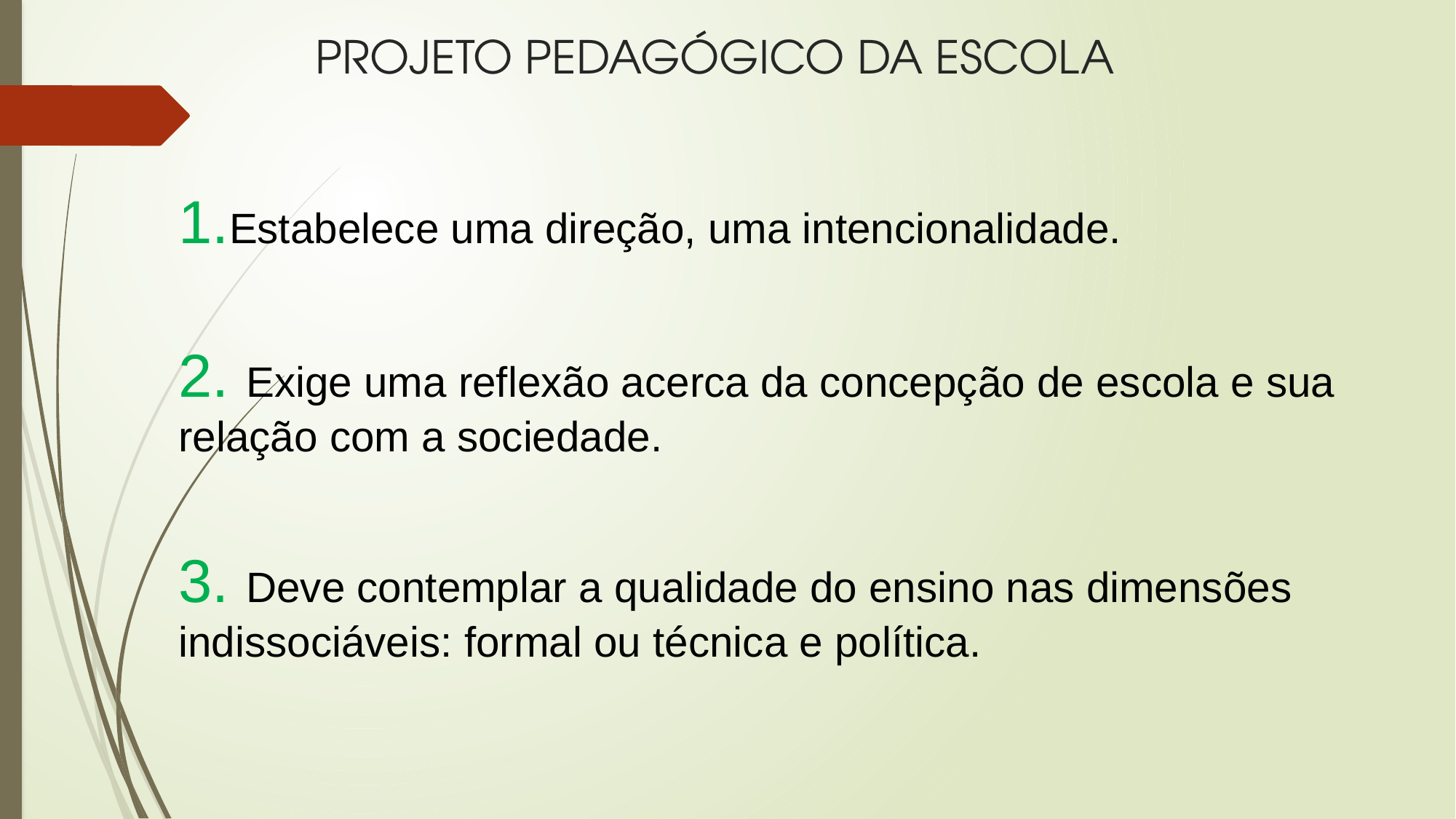

# PROJETO PEDAGÓGICO DA ESCOLA
1.Estabelece uma direção, uma intencionalidade.
2. Exige uma reflexão acerca da concepção de escola e sua relação com a sociedade.
3. Deve contemplar a qualidade do ensino nas dimensões indissociáveis: formal ou técnica e política.